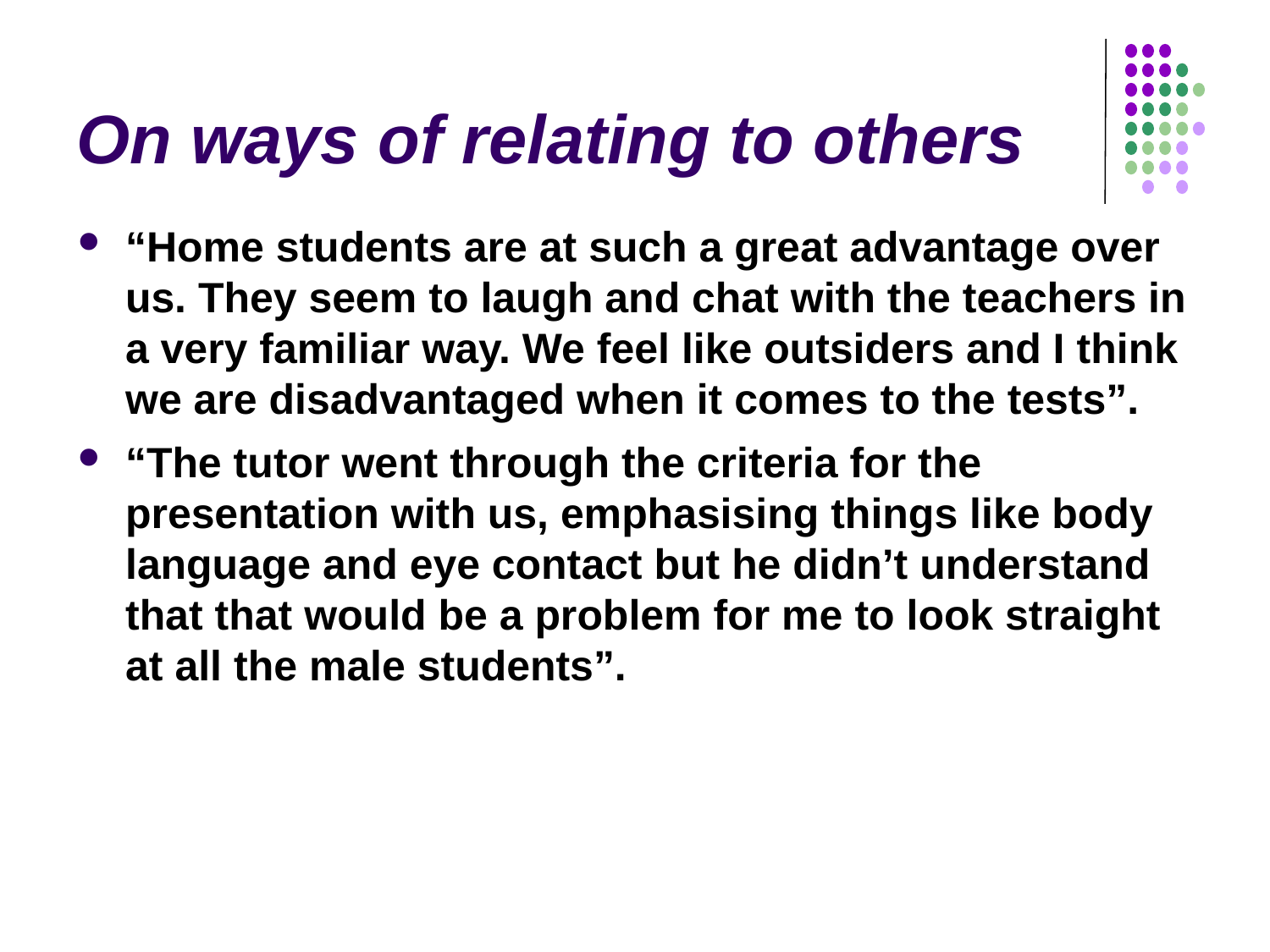

# On ways of relating to others
“Home students are at such a great advantage over us. They seem to laugh and chat with the teachers in a very familiar way. We feel like outsiders and I think we are disadvantaged when it comes to the tests”.
“The tutor went through the criteria for the presentation with us, emphasising things like body language and eye contact but he didn’t understand that that would be a problem for me to look straight at all the male students”.